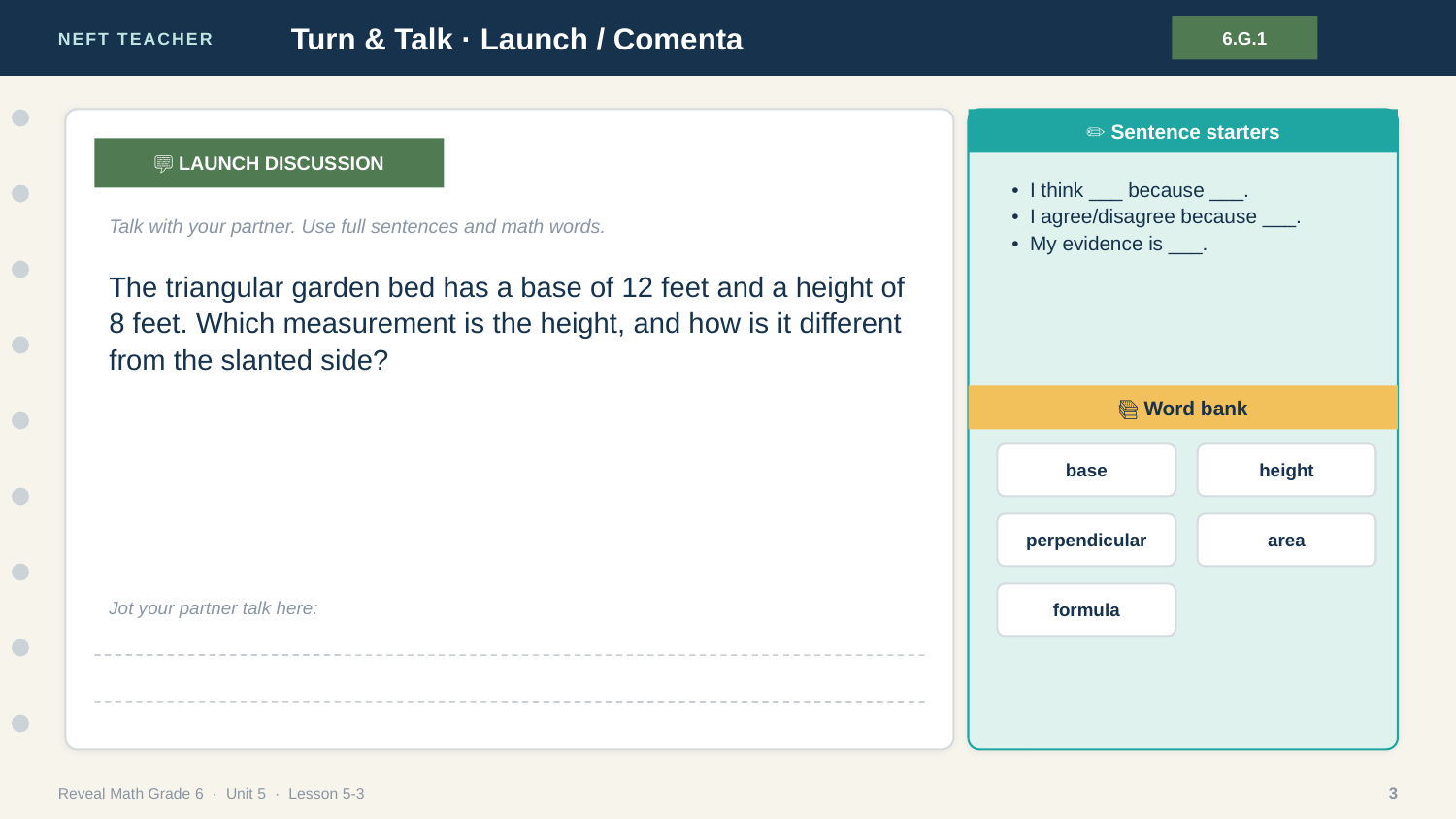

NEFT TEACHER
Turn & Talk · Launch / Comenta
6.G.1

✏️ Sentence starters
💬 LAUNCH DISCUSSION
•  I think ___ because ___.
•  I agree/disagree because ___.
•  My evidence is ___.

Talk with your partner. Use full sentences and math words.
The triangular garden bed has a base of 12 feet and a height of 8 feet. Which measurement is the height, and how is it different from the slanted side?

📚 Word bank

base
height

perpendicular
area

formula
Jot your partner talk here:

Reveal Math Grade 6  ·  Unit 5  ·  Lesson 5-3
3